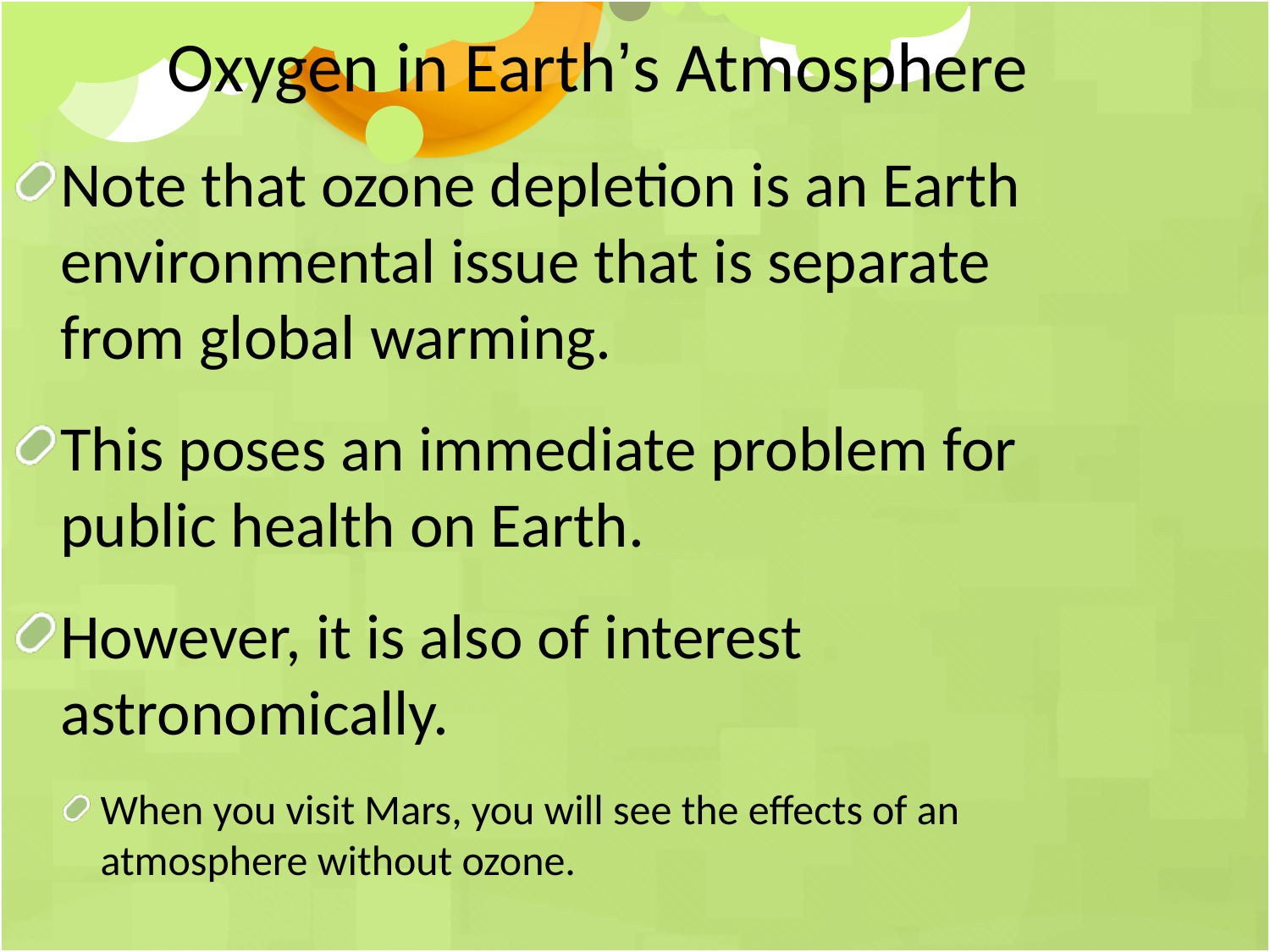

Oxygen in Earth’s Atmosphere
Note that ozone depletion is an Earth environmental issue that is separate from global warming.
This poses an immediate problem for public health on Earth.
However, it is also of interest astronomically.
When you visit Mars, you will see the effects of an atmosphere without ozone.